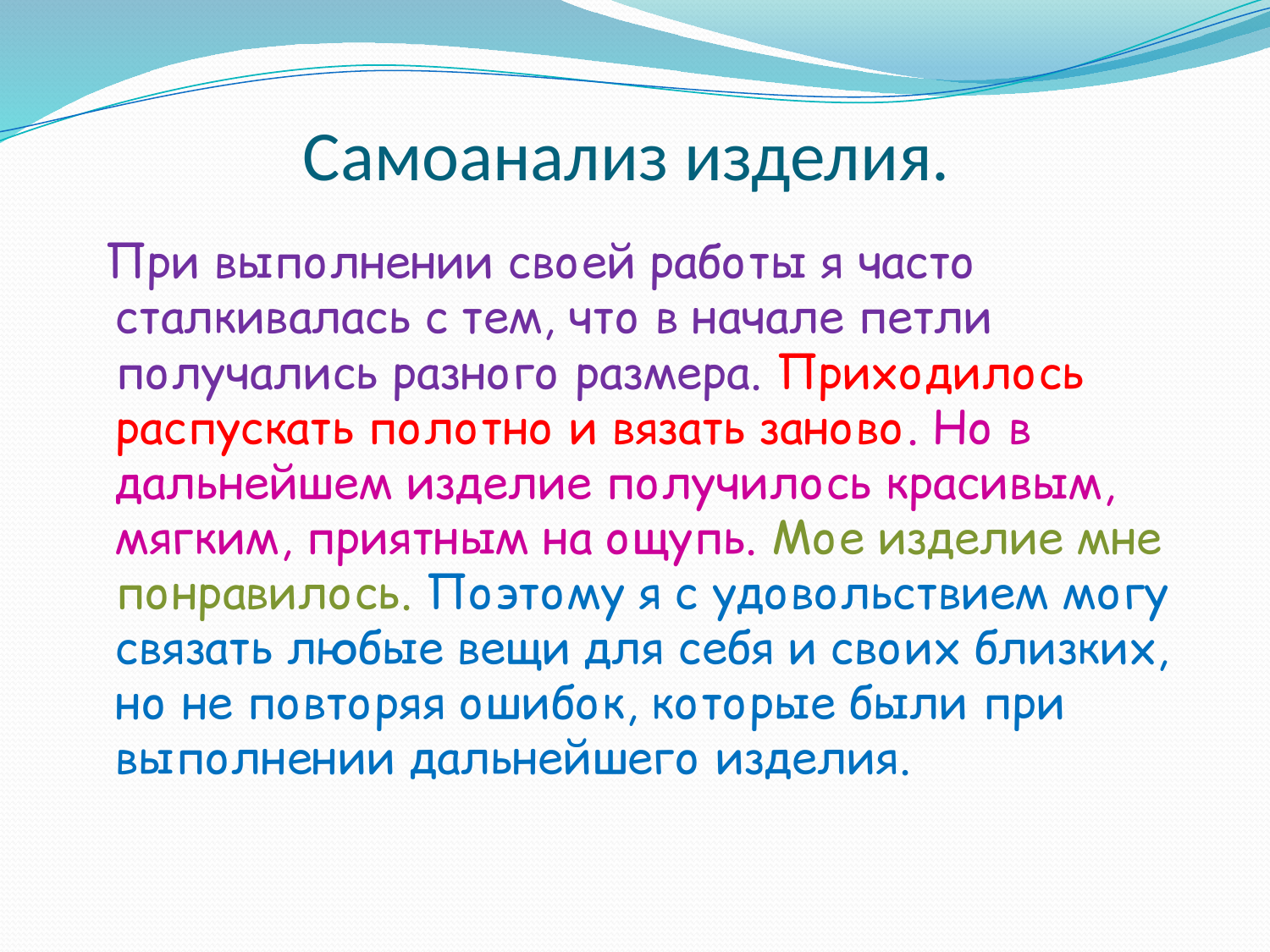

# Самоанализ изделия.
  При выполнении своей работы я часто сталкивалась с тем, что в начале петли получались разного размера. Приходилось распускать полотно и вязать заново. Но в дальнейшем изделие получилось красивым, мягким, приятным на ощупь. Мое изделие мне понравилось. Поэтому я с удовольствием могу связать любые вещи для себя и своих близких, но не повторяя ошибок, которые были при выполнении дальнейшего изделия.